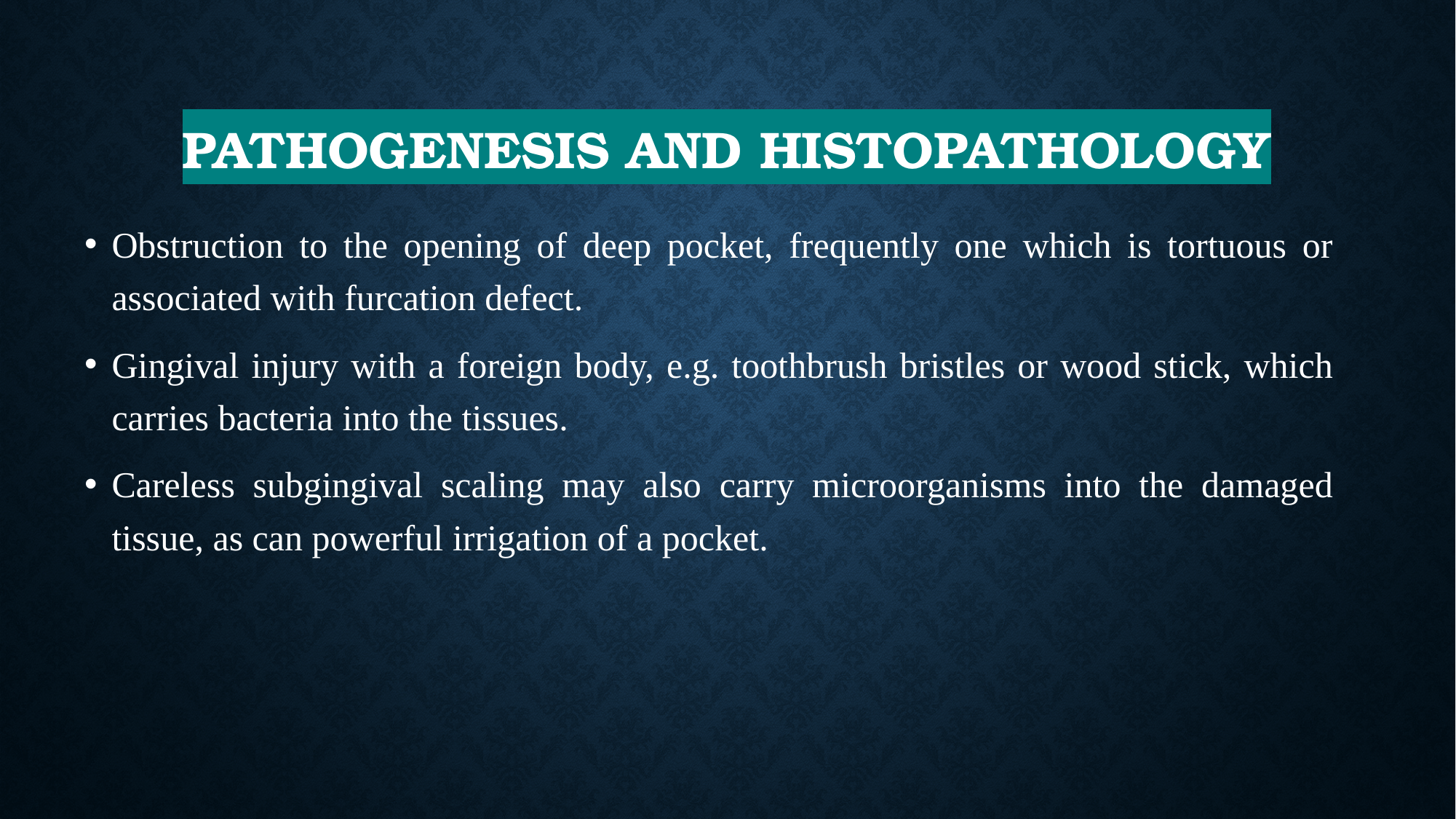

# PATHOGENESIS AND HISTOPATHOLOGY
Obstruction to the opening of deep pocket, frequently one which is tortuous or associated with furcation defect.
Gingival injury with a foreign body, e.g. toothbrush bristles or wood stick, which carries bacteria into the tissues.
Careless subgingival scaling may also carry microorganisms into the damaged tissue, as can powerful irrigation of a pocket.